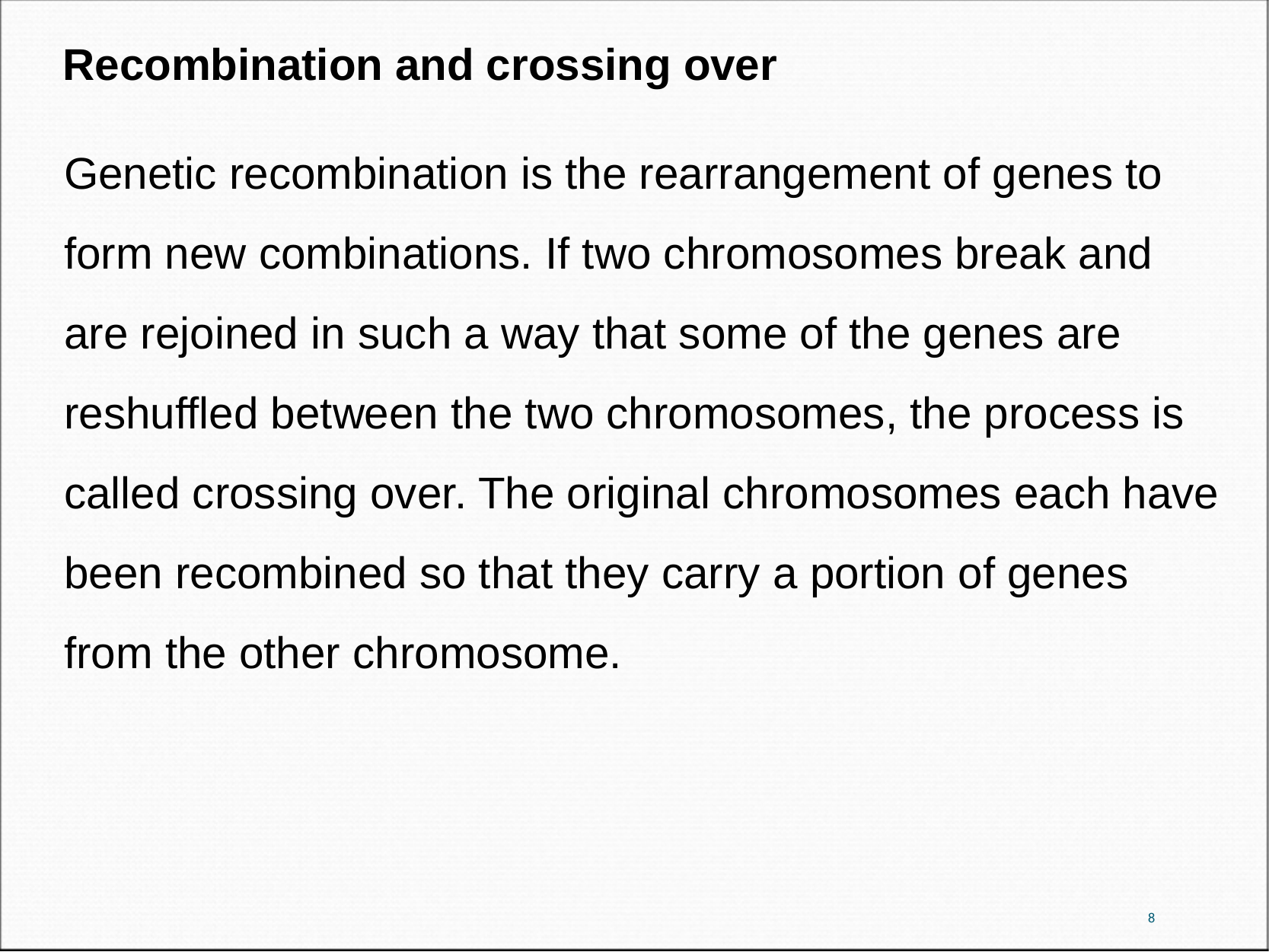

Recombination and crossing over
Genetic recombination is the rearrangement of genes to form new combinations. If two chromosomes break and are rejoined in such a way that some of the genes are reshuffled between the two chromosomes, the process is called crossing over. The original chromosomes each have been recombined so that they carry a portion of genes from the other chromosome.
8